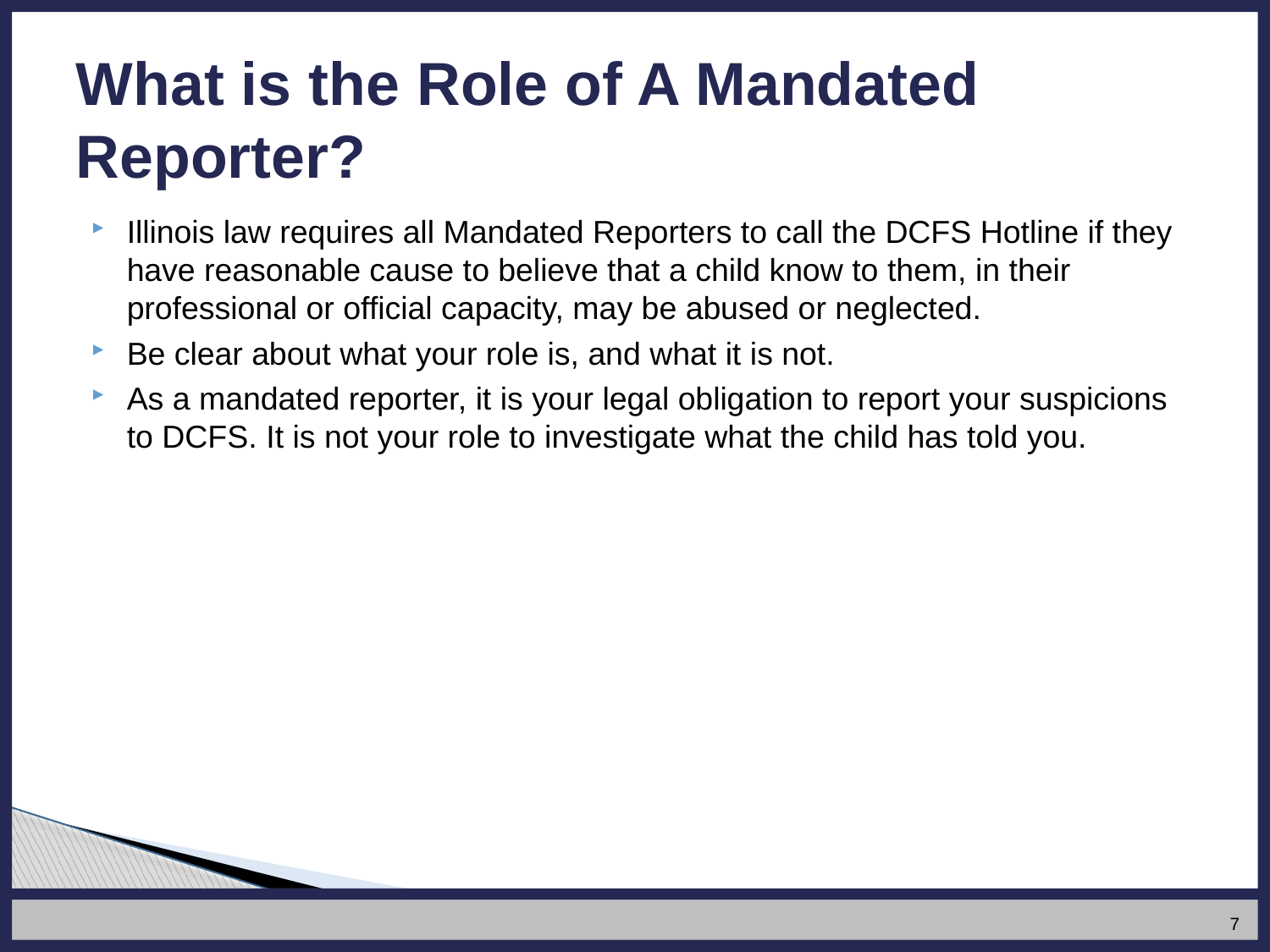

# What is the Role of A Mandated Reporter?
Illinois law requires all Mandated Reporters to call the DCFS Hotline if they have reasonable cause to believe that a child know to them, in their professional or official capacity, may be abused or neglected.
Be clear about what your role is, and what it is not.
As a mandated reporter, it is your legal obligation to report your suspicions to DCFS. It is not your role to investigate what the child has told you.

7